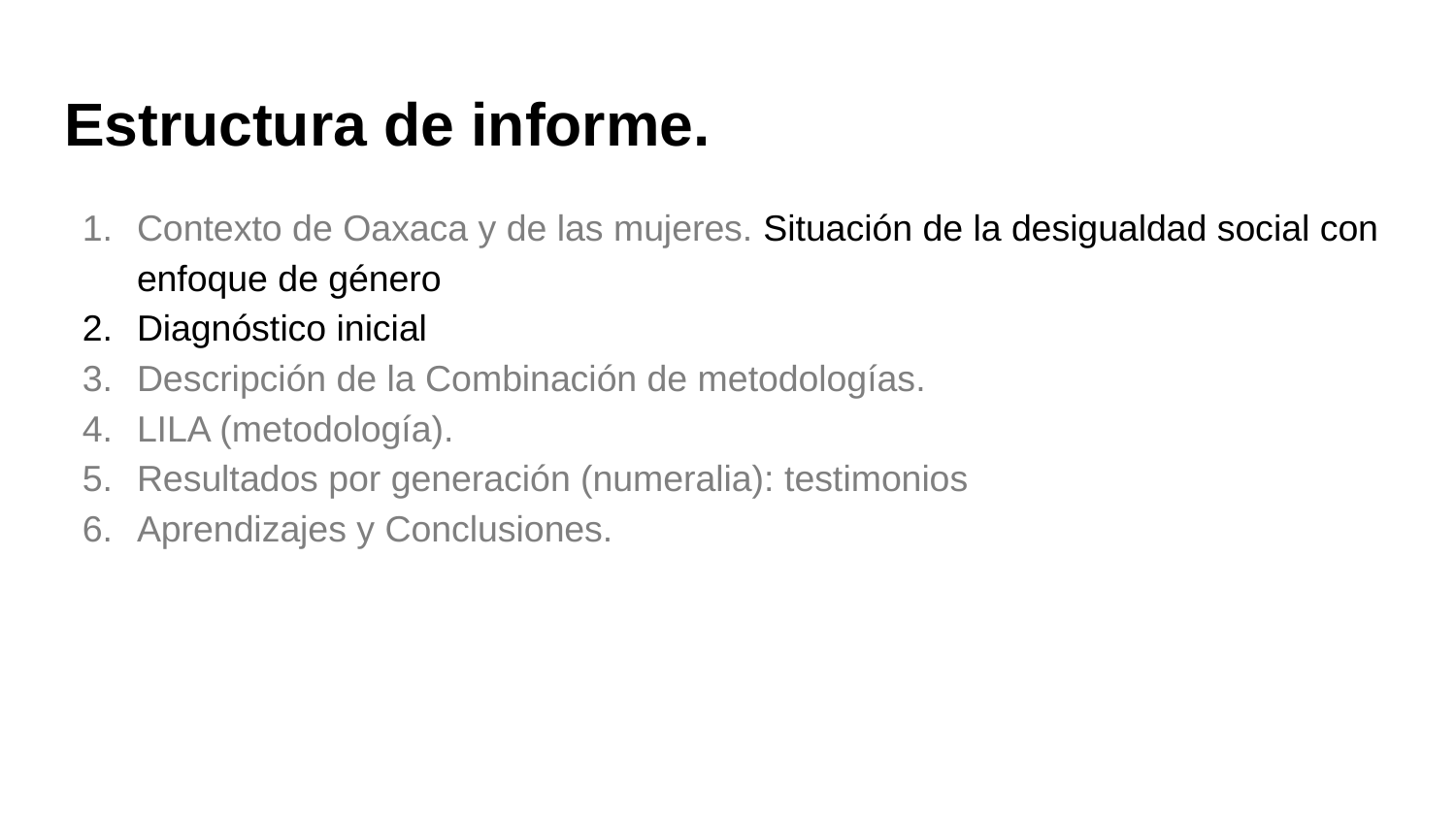

# Estructura de informe.
Contexto de Oaxaca y de las mujeres. Situación de la desigualdad social con enfoque de género
Diagnóstico inicial
Descripción de la Combinación de metodologías.
LILA (metodología).
Resultados por generación (numeralia): testimonios
Aprendizajes y Conclusiones.